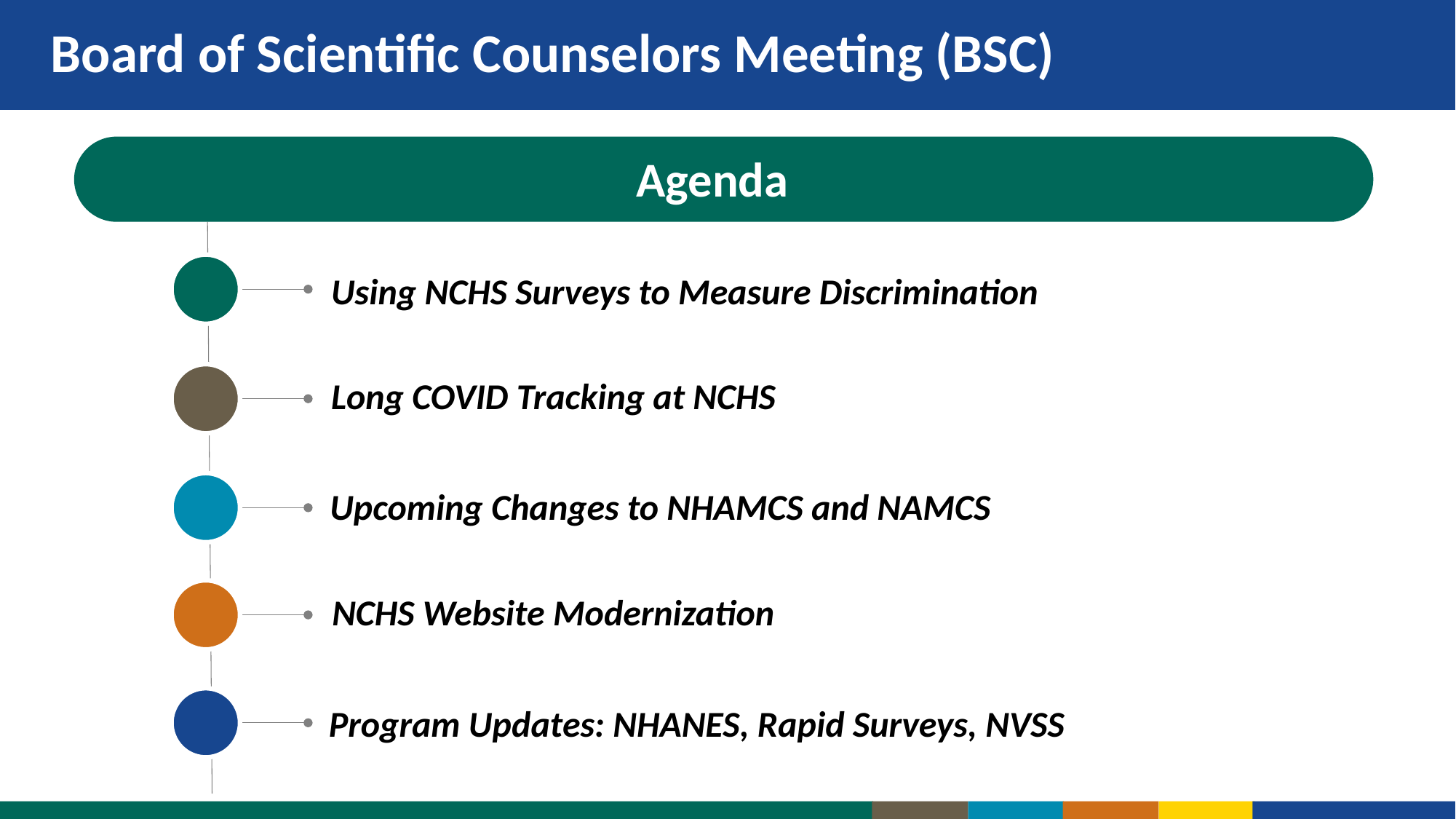

# Board of Scientific Counselors Meeting (BSC)

Agenda

Using NCHS Surveys to Measure Discrimination

Upcoming Changes to NHAMCS and NAMCS
Long COVID Tracking at NCHS

NCHS Website Modernization

Program Updates: NHANES, Rapid Surveys, NVSS